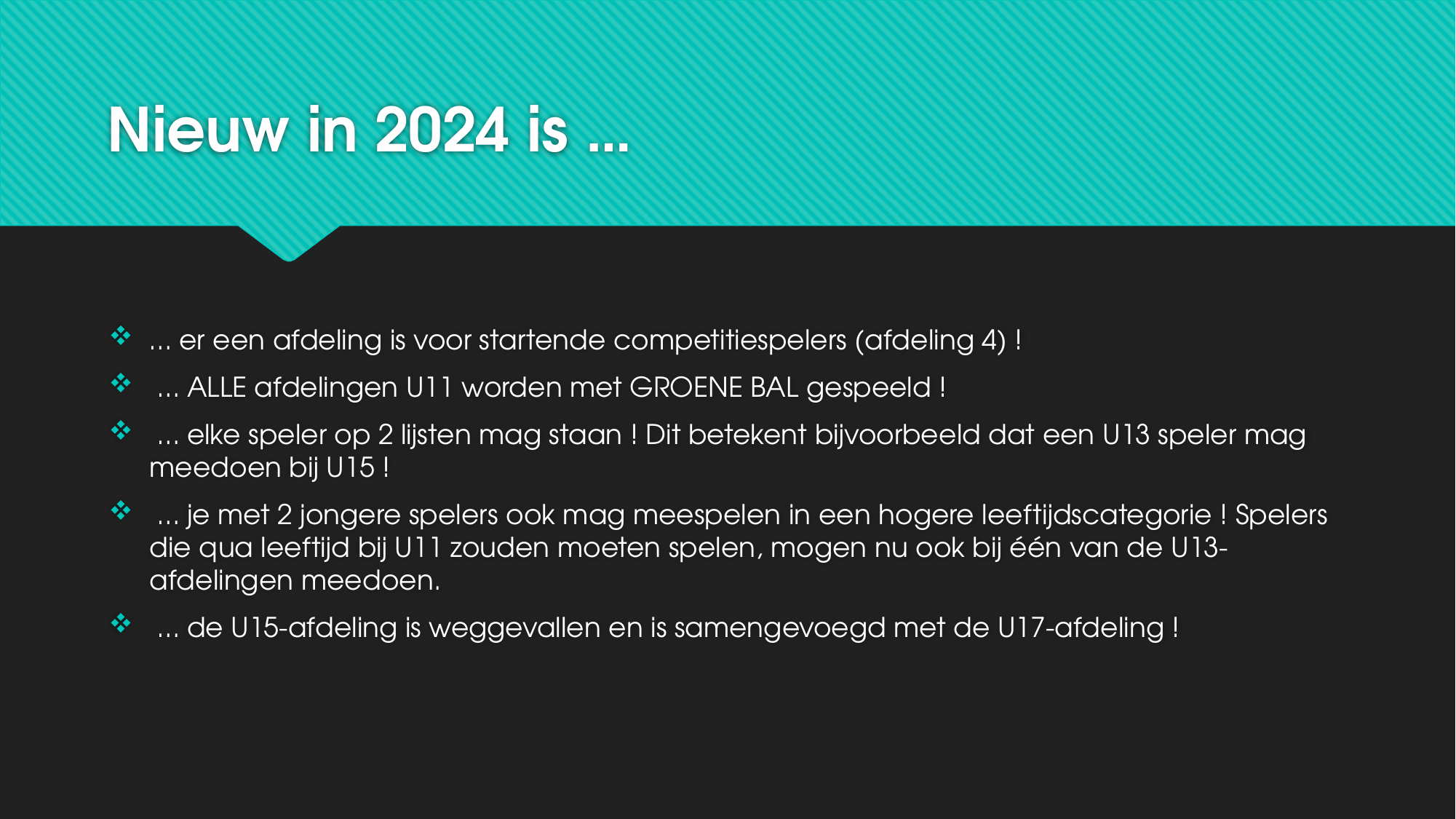

# Nieuw in 2024 is …
… er een afdeling is voor startende competitiespelers (afdeling 4) !
 … ALLE afdelingen U11 worden met GROENE BAL gespeeld !
 … elke speler op 2 lijsten mag staan ! Dit betekent bijvoorbeeld dat een U13 speler mag meedoen bij U15 !
 … je met 2 jongere spelers ook mag meespelen in een hogere leeftijdscategorie ! Spelers die qua leeftijd bij U11 zouden moeten spelen, mogen nu ook bij één van de U13-afdelingen meedoen.
 … de U15-afdeling is weggevallen en is samengevoegd met de U17-afdeling !